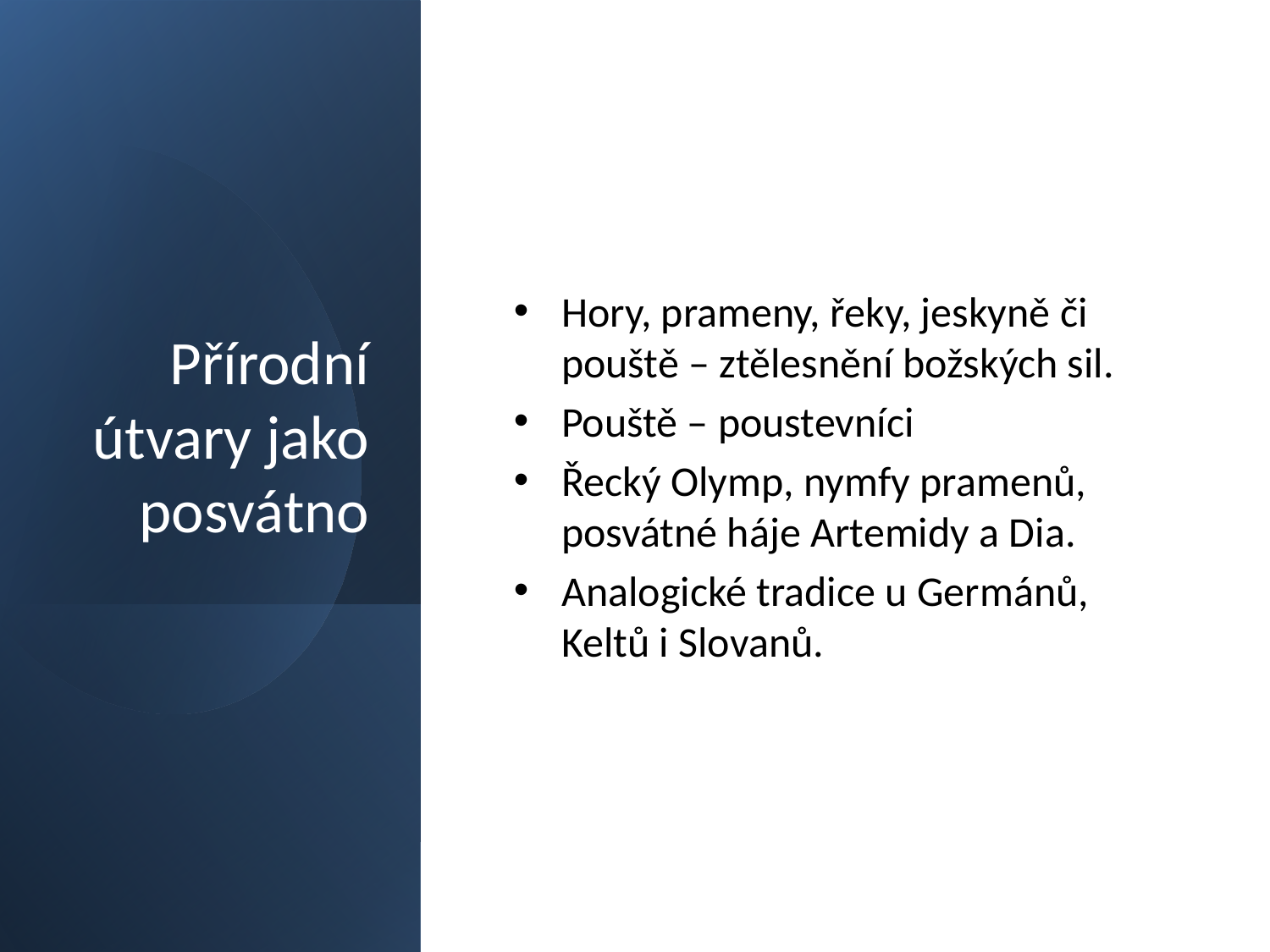

# Přírodní útvary jako posvátno
Hory, prameny, řeky, jeskyně či pouště – ztělesnění božských sil.
Pouště – poustevníci
Řecký Olymp, nymfy pramenů, posvátné háje Artemidy a Dia.
Analogické tradice u Germánů, Keltů i Slovanů.